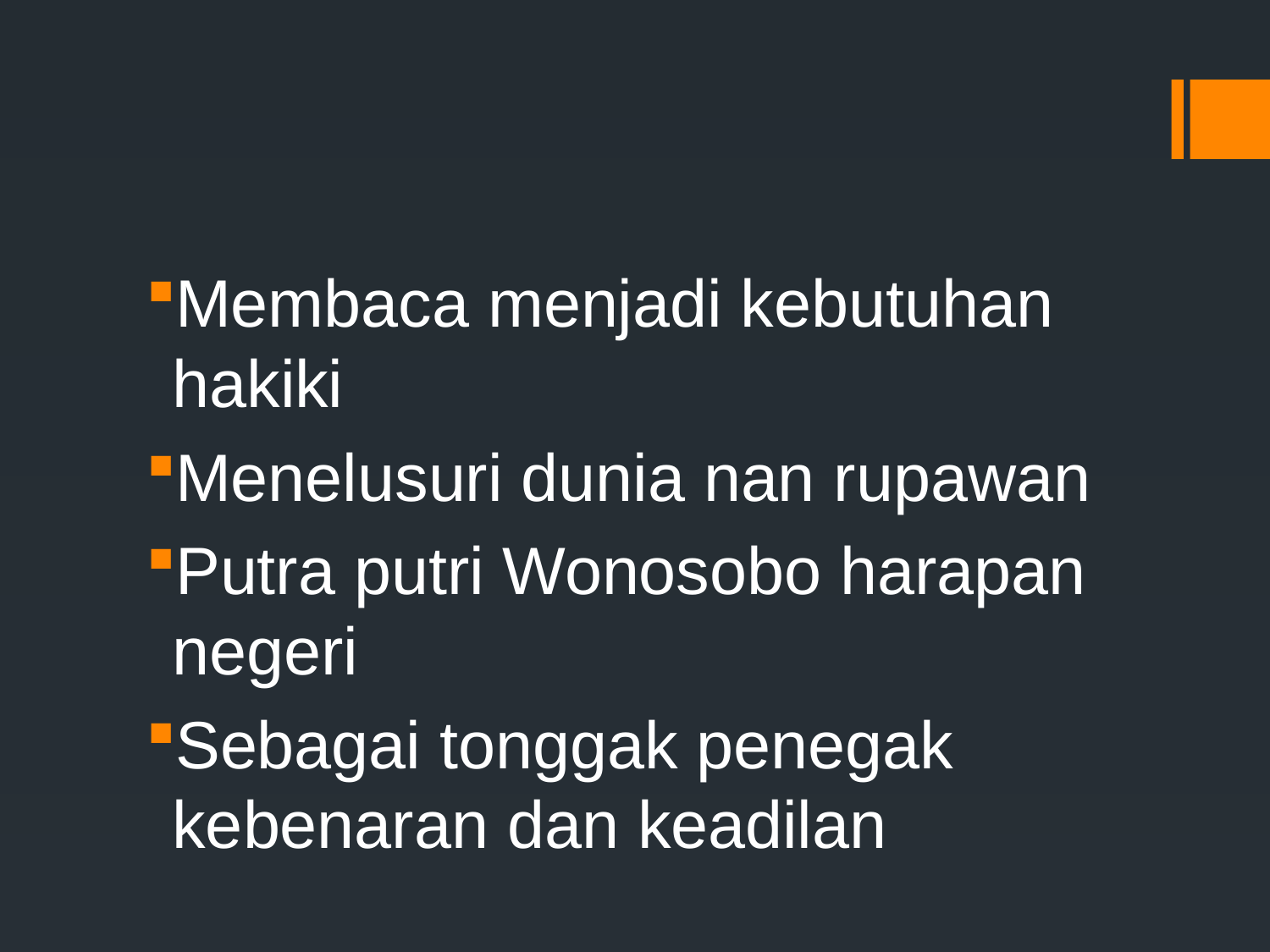

#
Membaca menjadi kebutuhan hakiki
Menelusuri dunia nan rupawan
Putra putri Wonosobo harapan negeri
Sebagai tonggak penegak kebenaran dan keadilan